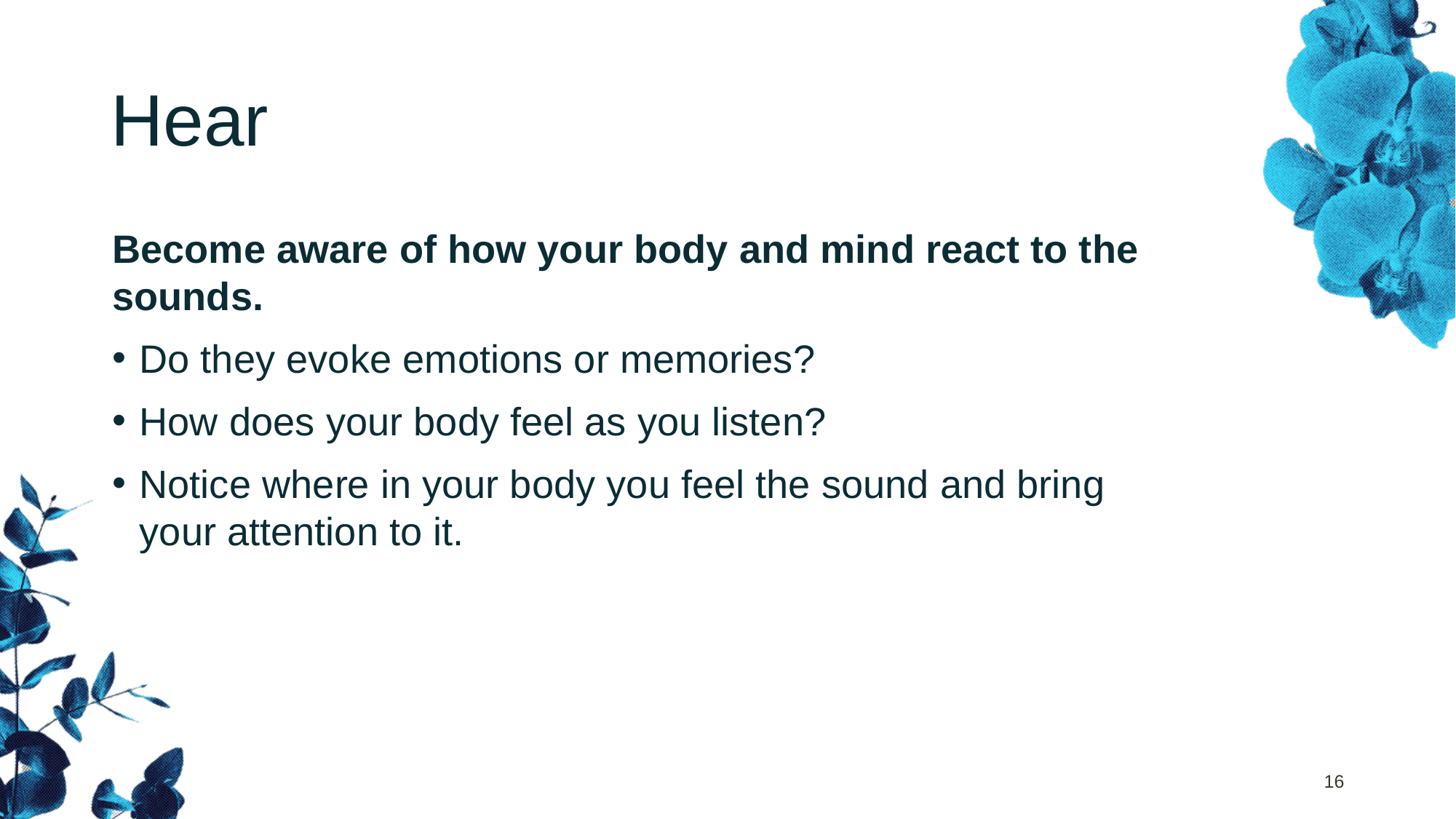

# Hear
Become aware of how your body and mind react to the sounds.
Do they evoke emotions or memories?
How does your body feel as you listen?
Notice where in your body you feel the sound and bring your attention to it.
16